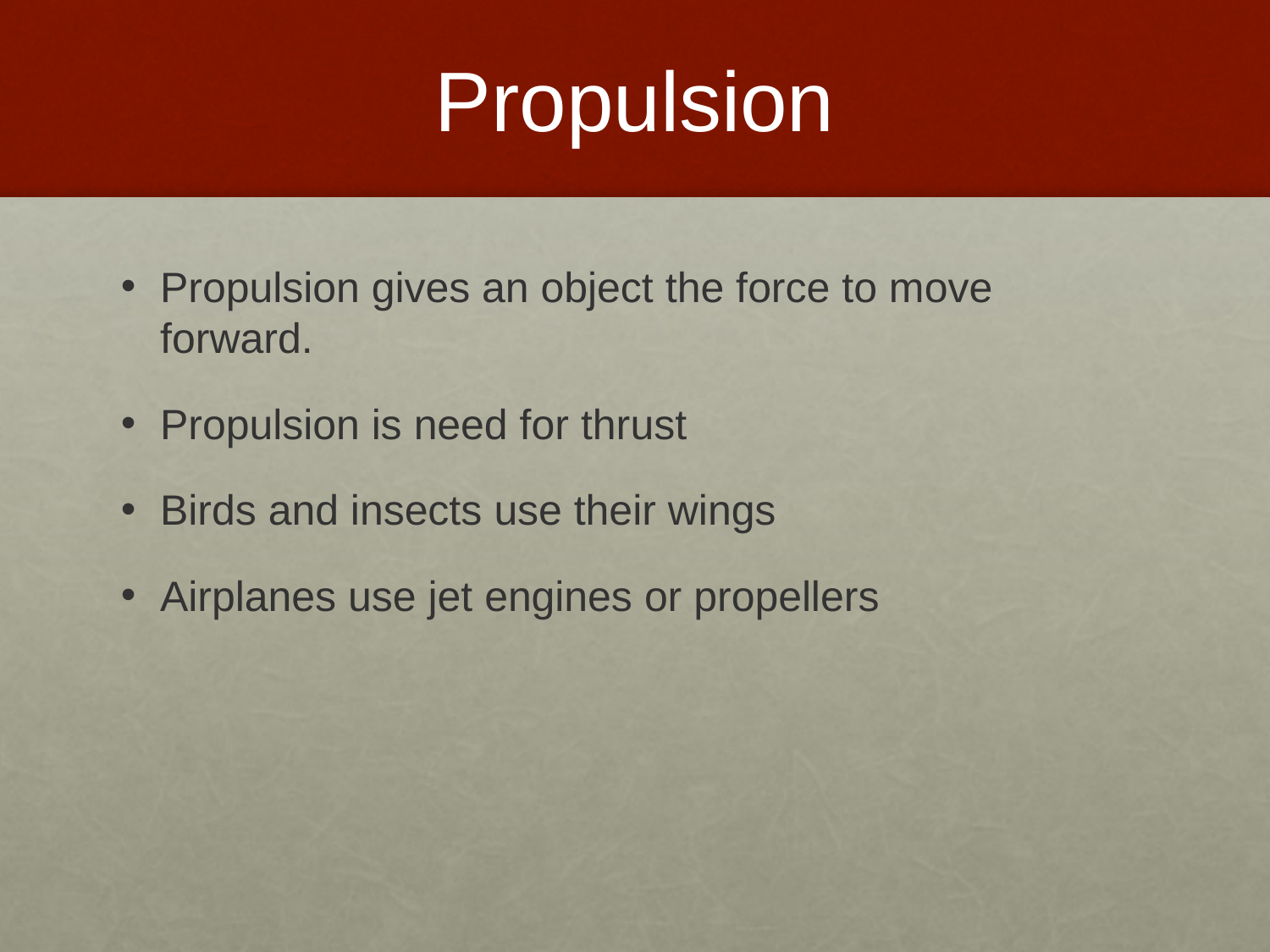

# Propulsion
Propulsion gives an object the force to move forward.
Propulsion is need for thrust
Birds and insects use their wings
Airplanes use jet engines or propellers